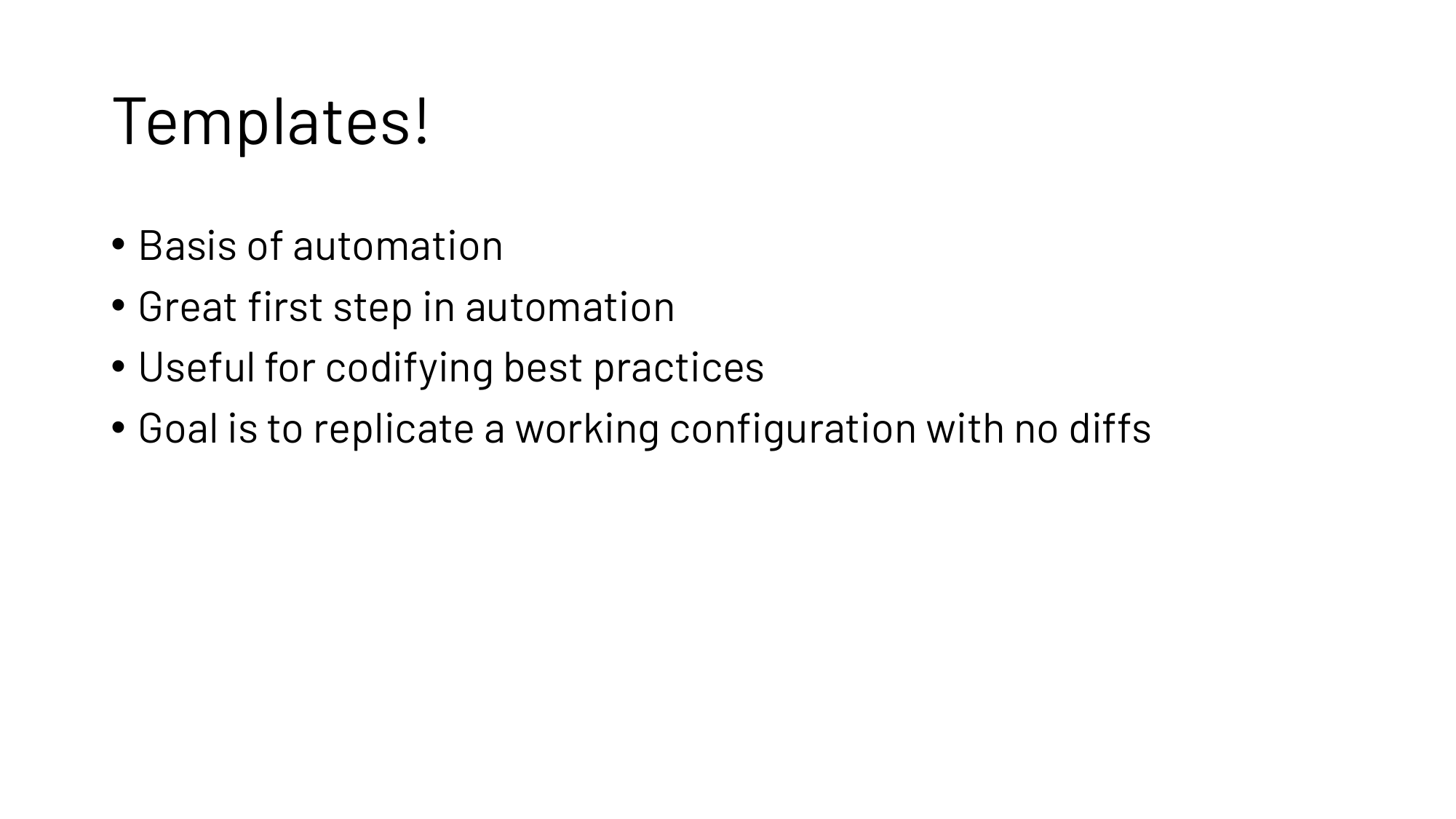

# Templates!
Basis of automation
Great first step in automation
Useful for codifying best practices
Goal is to replicate a working configuration with no diffs